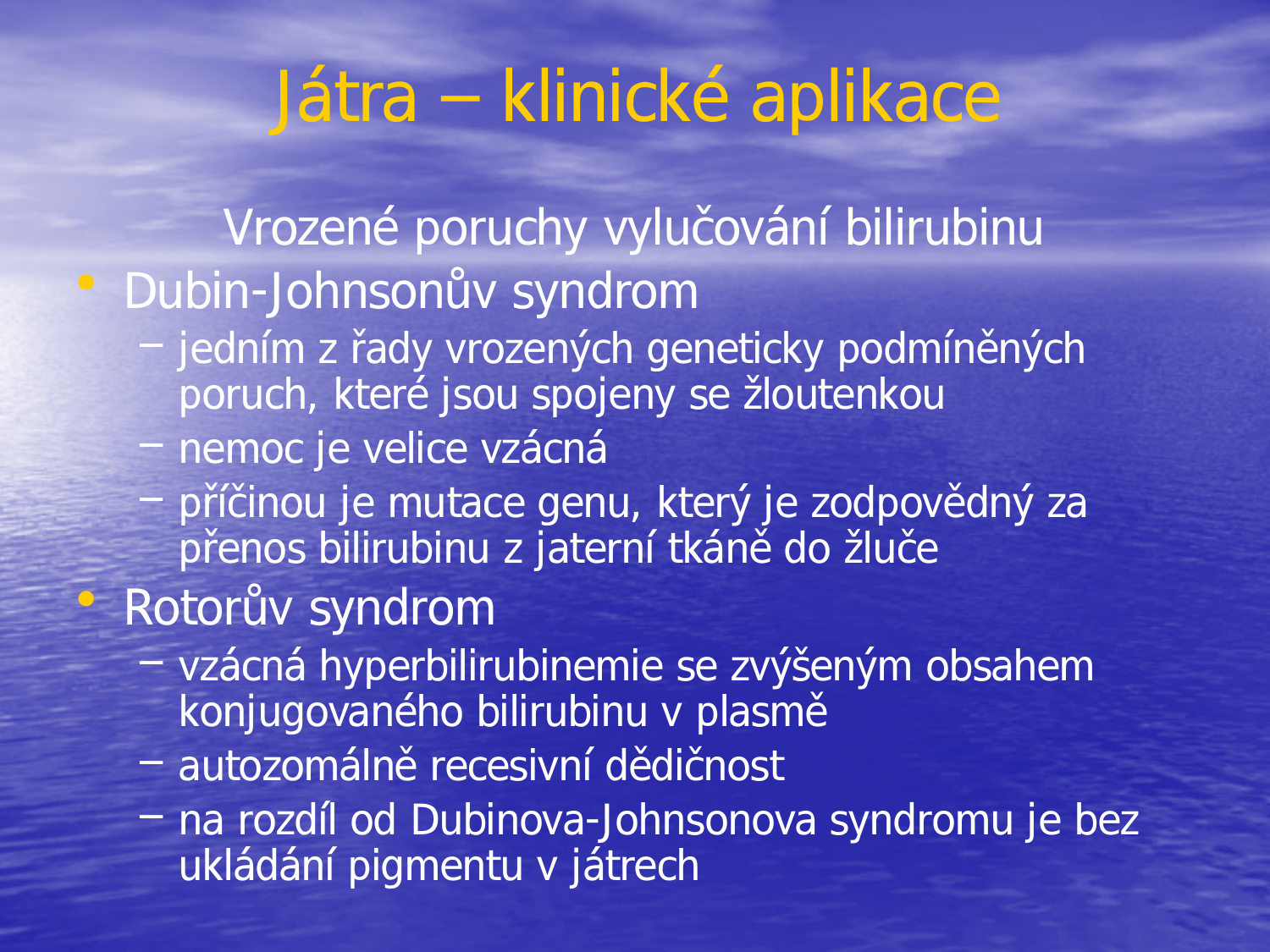

# Játra – klinické aplikace
Vrozené poruchy vylučování bilirubinu
Dubin-Johnsonův syndrom
jedním z řady vrozených geneticky podmíněných poruch, které jsou spojeny se žloutenkou
nemoc je velice vzácná
příčinou je mutace genu, který je zodpovědný za přenos bilirubinu z jaterní tkáně do žluče
Rotorův syndrom
vzácná hyperbilirubinemie se zvýšeným obsahem konjugovaného bilirubinu v plasmě
autozomálně recesivní dědičnost
na rozdíl od Dubinova-Johnsonova syndromu je bez ukládání pigmentu v játrech